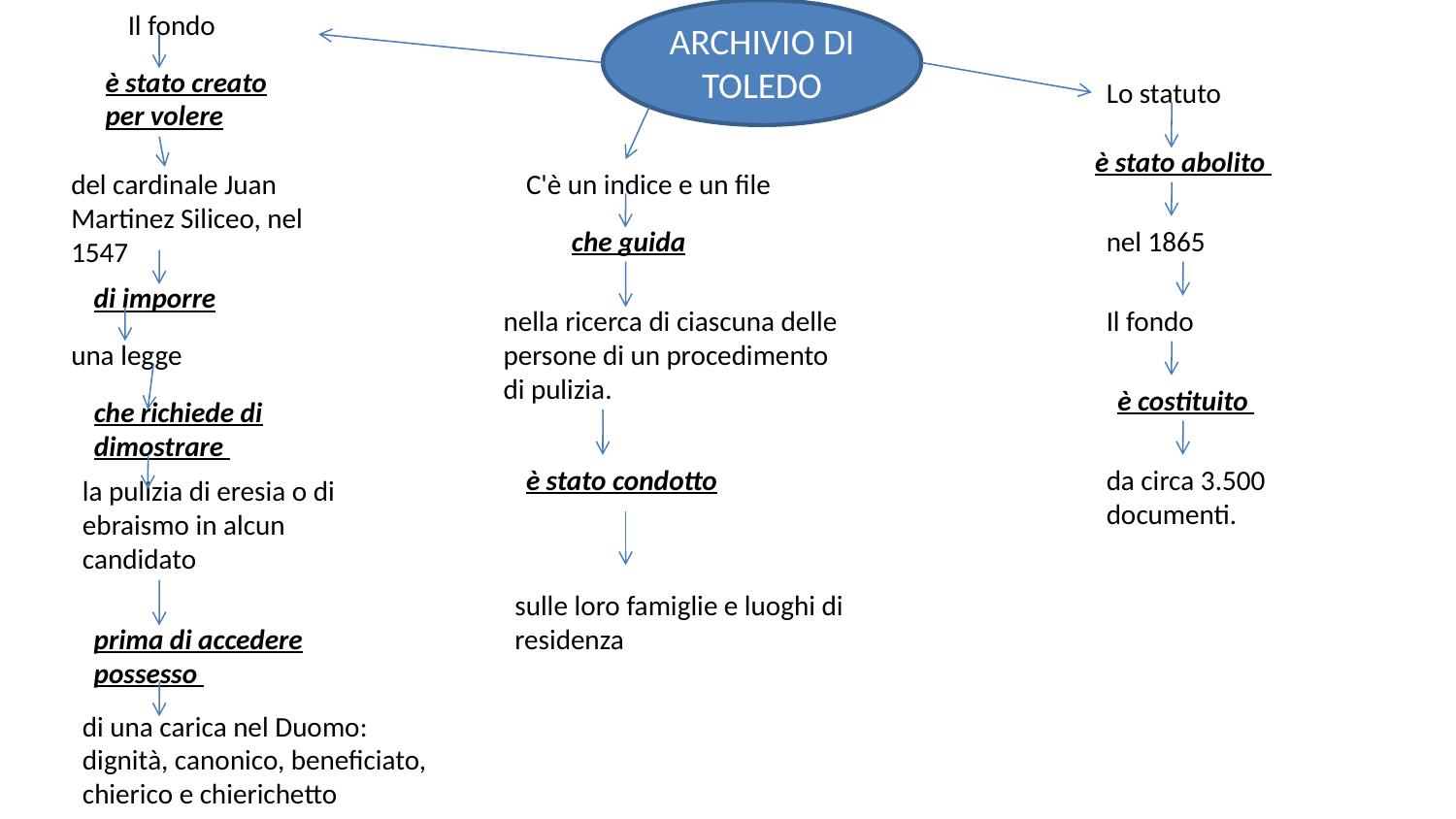

Il fondo
ARCHIVIO DI TOLEDO
è stato creato per volere
Lo statuto
è stato abolito
del cardinale Juan Martinez Siliceo, nel 1547
C'è un indice e un file
che guida
nel 1865
di imporre
nella ricerca di ciascuna delle persone di un procedimento di pulizia.
Il fondo
una legge
è costituito
che richiede di dimostrare
è stato condotto
da circa 3.500  documenti.
la pulizia di eresia o di ebraismo in alcun candidato
sulle loro famiglie e luoghi di residenza
prima di accedere possesso
di una carica nel Duomo: dignità, canonico, beneficiato, chierico e chierichetto